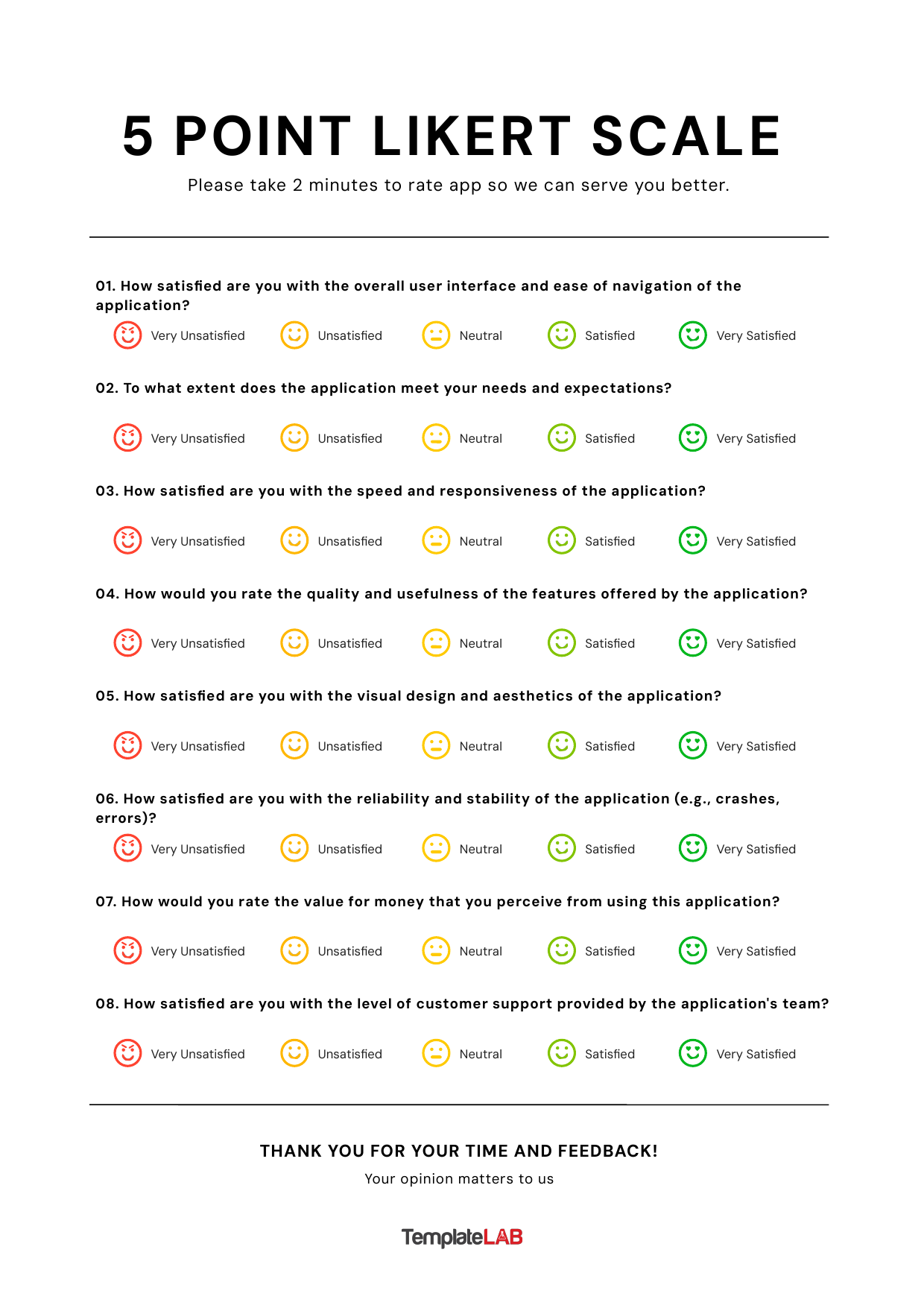

5 POINT LIKERT SCALE
Please take 2 minutes to rate app so we can serve you better.

01. How satisfied are you with the overall user interface and ease of navigation of the application?

Very Unsatisfied

Unsatisfied

Neutral

Satisfied

Very Satisfied
02. To what extent does the application meet your needs and expectations?

Very Unsatisfied

Unsatisfied

Neutral

Satisfied

Very Satisfied
03. How satisfied are you with the speed and responsiveness of the application?

Very Unsatisfied

Unsatisfied

Neutral

Satisfied

Very Satisfied
04. How would you rate the quality and usefulness of the features offered by the application?

Very Unsatisfied

Unsatisfied

Neutral

Satisfied

Very Satisfied
05. How satisfied are you with the visual design and aesthetics of the application?

Very Unsatisfied

Unsatisfied

Neutral

Satisfied

Very Satisfied
06. How satisfied are you with the reliability and stability of the application (e.g., crashes, errors)?

Very Unsatisfied

Unsatisfied

Neutral

Satisfied

Very Satisfied
07. How would you rate the value for money that you perceive from using this application?

Very Unsatisfied

Unsatisfied

Neutral

Satisfied

Very Satisfied
08. How satisfied are you with the level of customer support provided by the application's team?

Very Unsatisfied

Unsatisfied

Neutral

Satisfied

Very Satisfied

THANK YOU FOR YOUR TIME AND FEEDBACK!
Your opinion matters to us